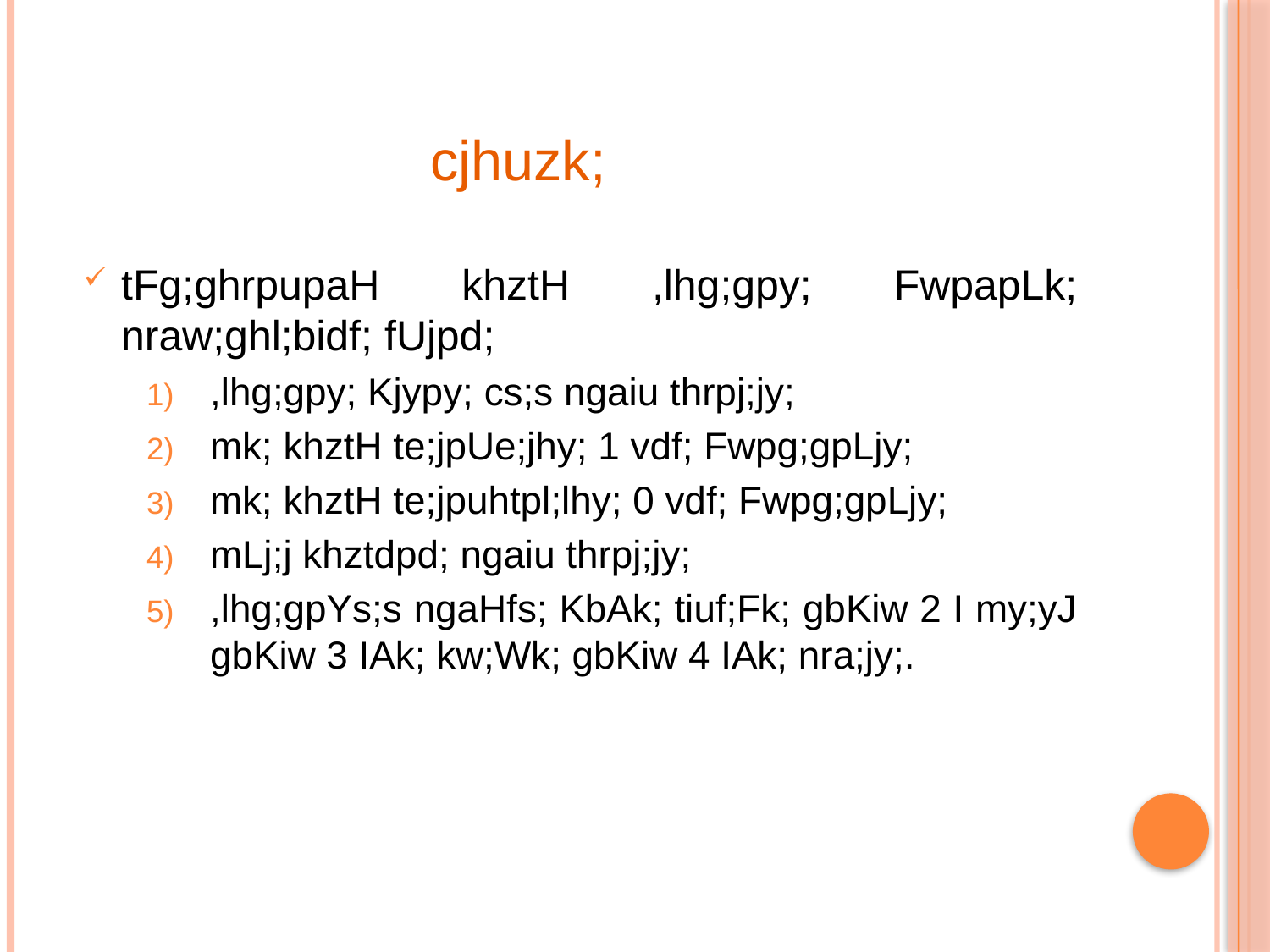

# cjhuzk;
tFg;ghrpupaH khztH ,lhg;gpy; FwpapLk; nraw;ghl;bidf; fUjpd;
,lhg;gpy; Kjypy; cs;s ngaiu thrpj;jy;
mk; khztH te;jpUe;jhy; 1 vdf; Fwpg;gpLjy;
mk; khztH te;jpuhtpl;lhy; 0 vdf; Fwpg;gpLjy;
mLj;j khztdpd; ngaiu thrpj;jy;
,lhg;gpYs;s ngaHfs; KbAk; tiuf;Fk; gbKiw 2 I my;yJ gbKiw 3 IAk; kw;Wk; gbKiw 4 IAk; nra;jy;.